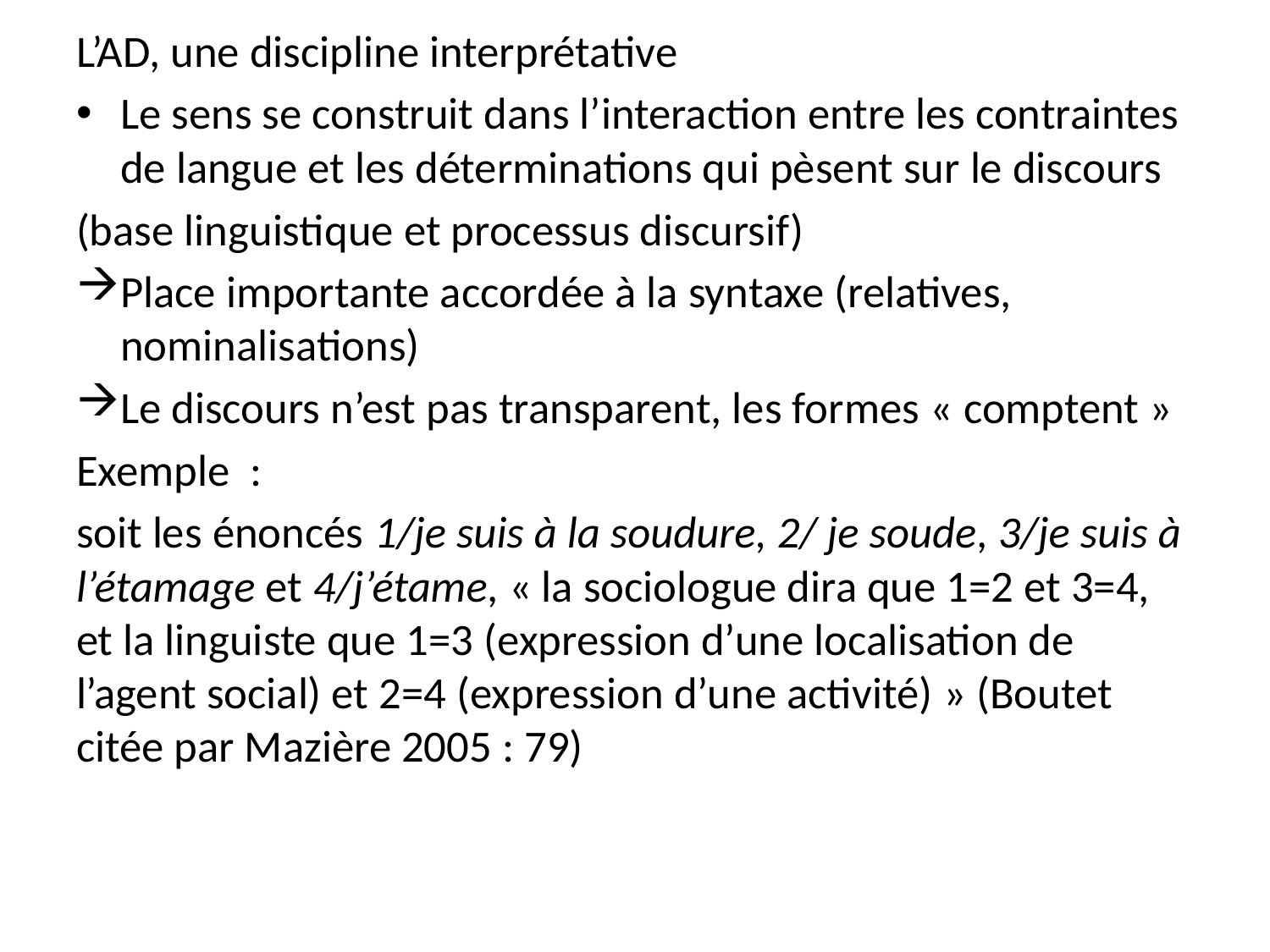

L’AD, une discipline interprétative
Le sens se construit dans l’interaction entre les contraintes de langue et les déterminations qui pèsent sur le discours
(base linguistique et processus discursif)
Place importante accordée à la syntaxe (relatives, nominalisations)
Le discours n’est pas transparent, les formes « comptent »
Exemple  :
soit les énoncés 1/je suis à la soudure, 2/ je soude, 3/je suis à l’étamage et 4/j’étame, « la sociologue dira que 1=2 et 3=4, et la linguiste que 1=3 (expression d’une localisation de l’agent social) et 2=4 (expression d’une activité) » (Boutet citée par Mazière 2005 : 79)